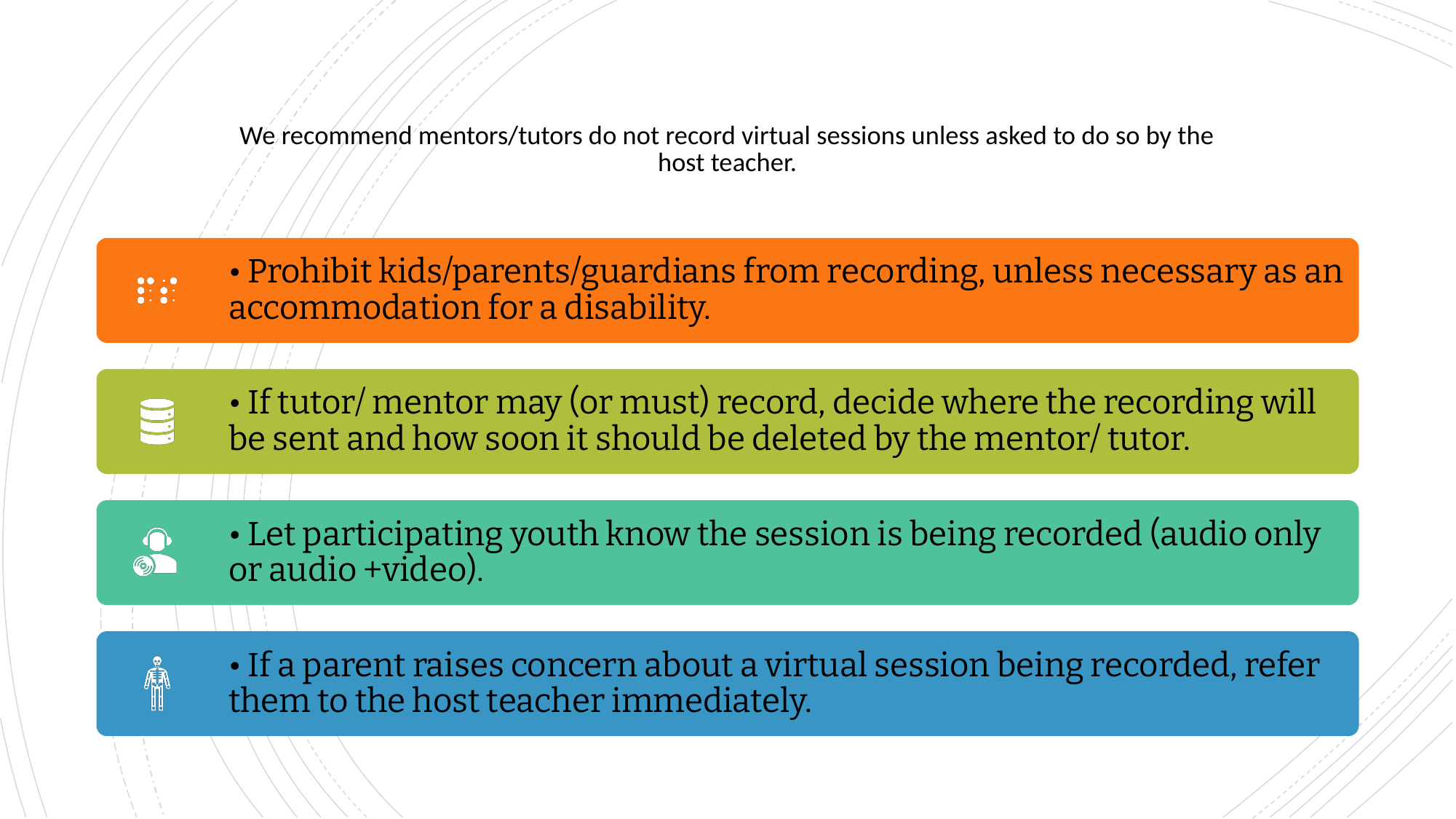

# We recommend mentors/tutors do not record virtual sessions unless asked to do so by the host teacher.

• Prohibit kids/parents/guardians from recording, unless necessary as an accommodation for a disability.

• If tutor/ mentor may (or must) record, decide where the recording will be sent and how soon it should be deleted by the mentor/ tutor.

• Let participating youth know the session is being recorded (audio only or audio +video).

• If a parent raises concern about a virtual session being recorded, refer them to the host teacher immediately.